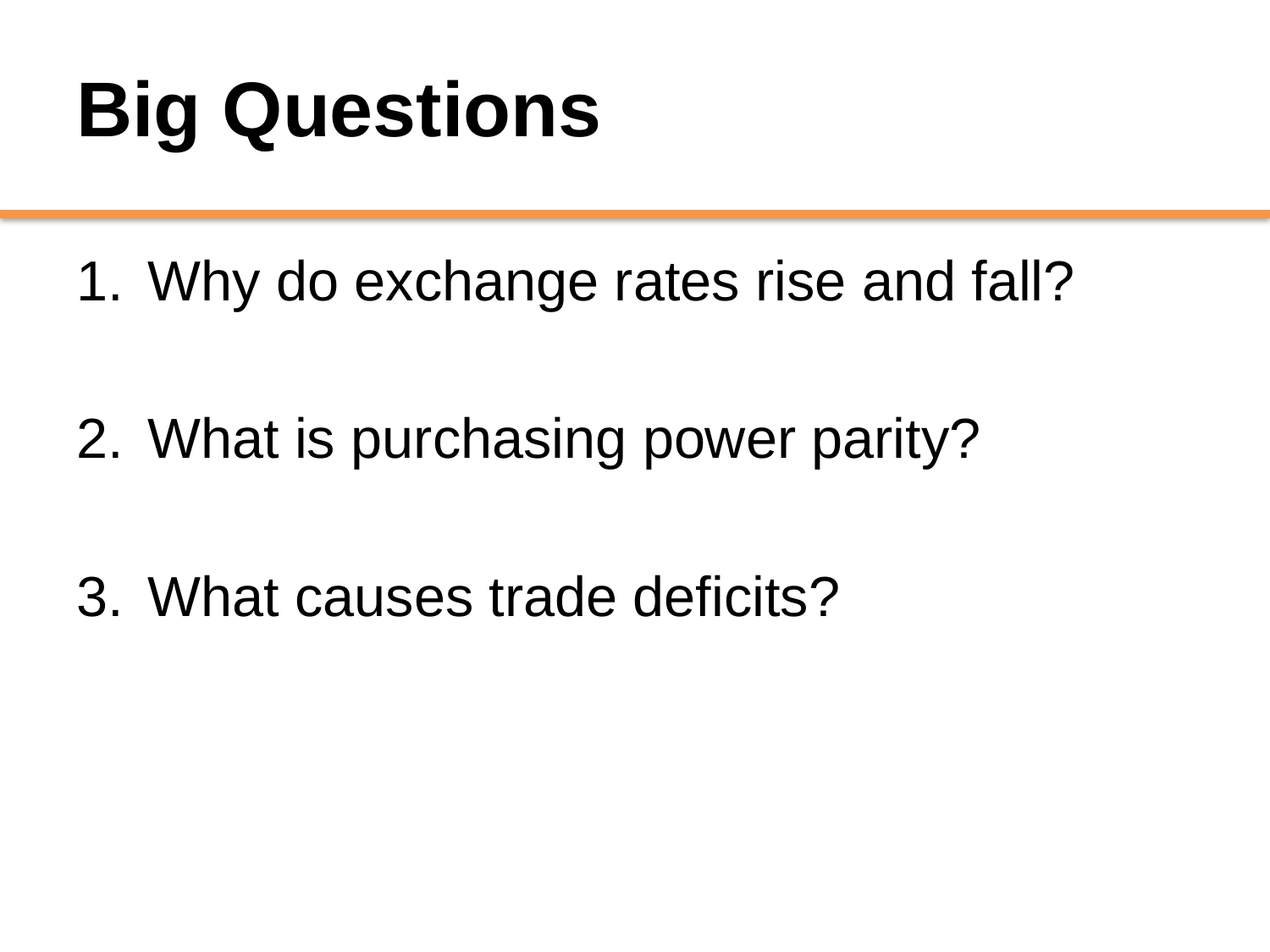

# Big Questions
Why do exchange rates rise and fall?

What is purchasing power parity?

What causes trade deficits?